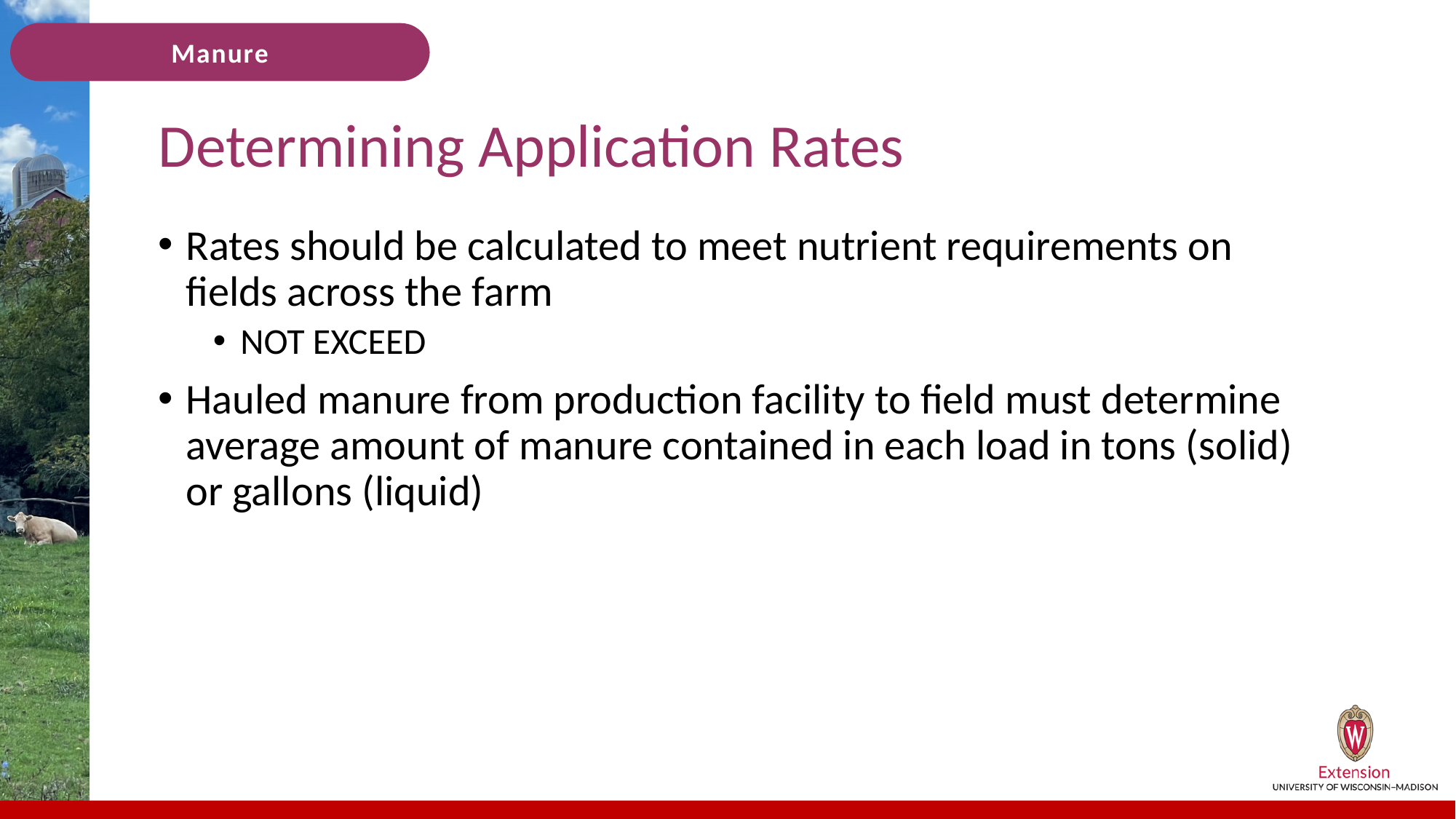

# Determining Application Rates
Rates should be calculated to meet nutrient requirements on fields across the farm
NOT EXCEED
Hauled manure from production facility to field must determine average amount of manure contained in each load in tons (solid) or gallons (liquid)